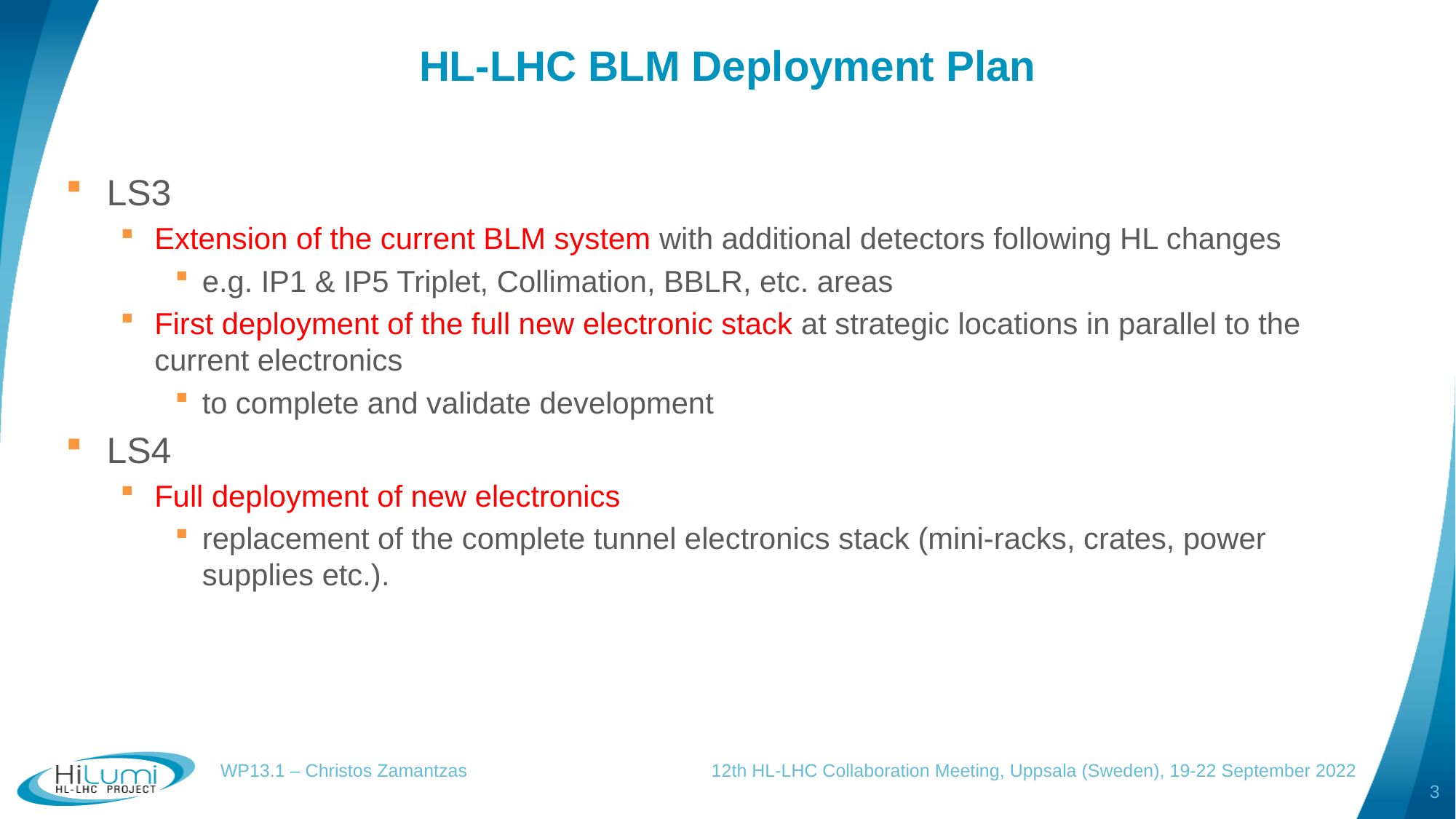

# HL-LHC BLM Deployment Plan

LS3
Extension of the current BLM system with additional detectors following HL changes
e.g. IP1 & IP5 Triplet, Collimation, BBLR, etc. areas
First deployment of the full new electronic stack at strategic locations in parallel to the current electronics
to complete and validate development
LS4
Full deployment of new electronics
replacement of the complete tunnel electronics stack (mini-racks, crates, power supplies etc.).
WP13.1 – Christos Zamantzas

12th HL-LHC Collaboration Meeting, Uppsala (Sweden), 19-22 September 2022

3